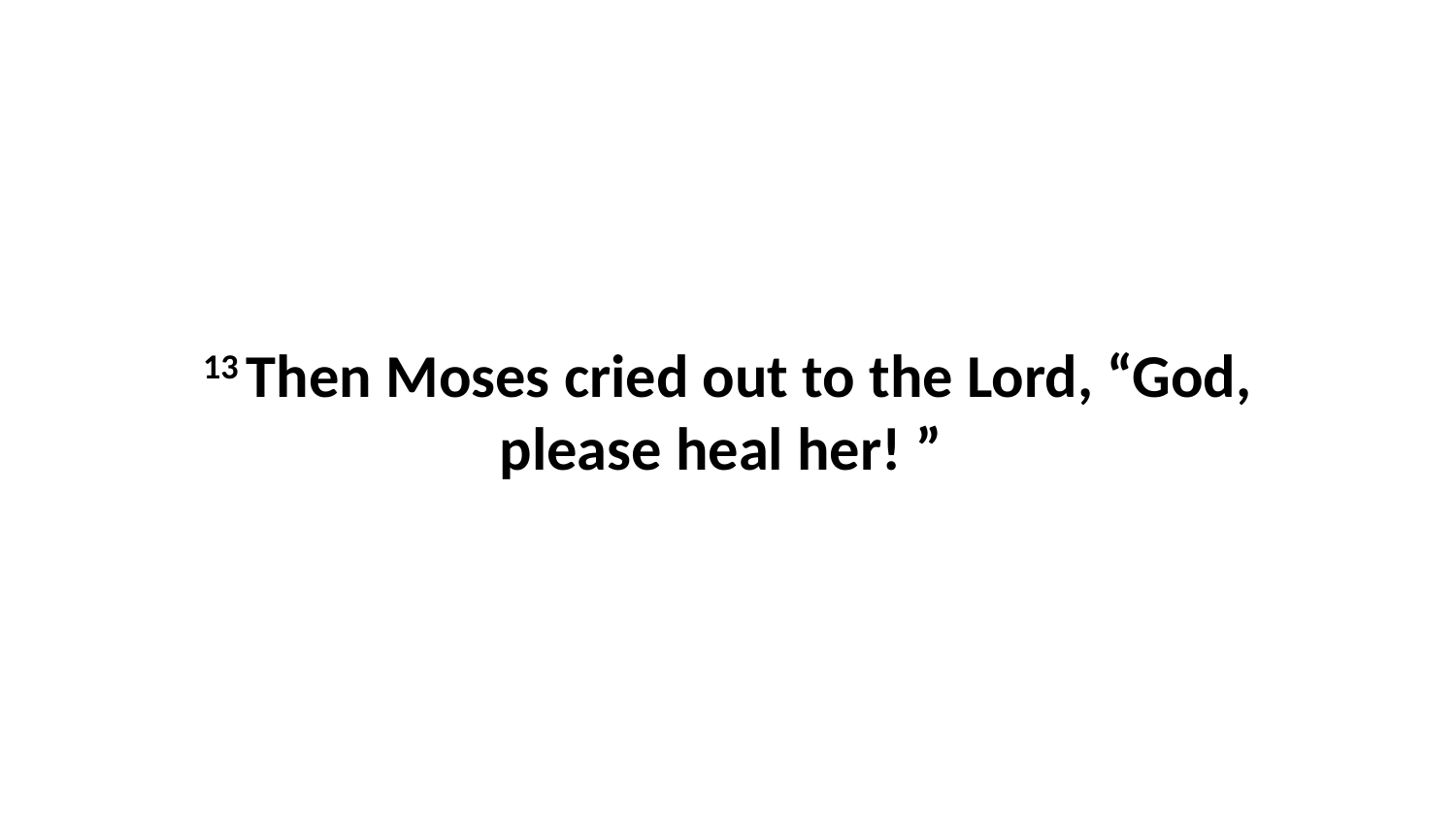

13 Then Moses cried out to the Lord, “God, please heal her! ”